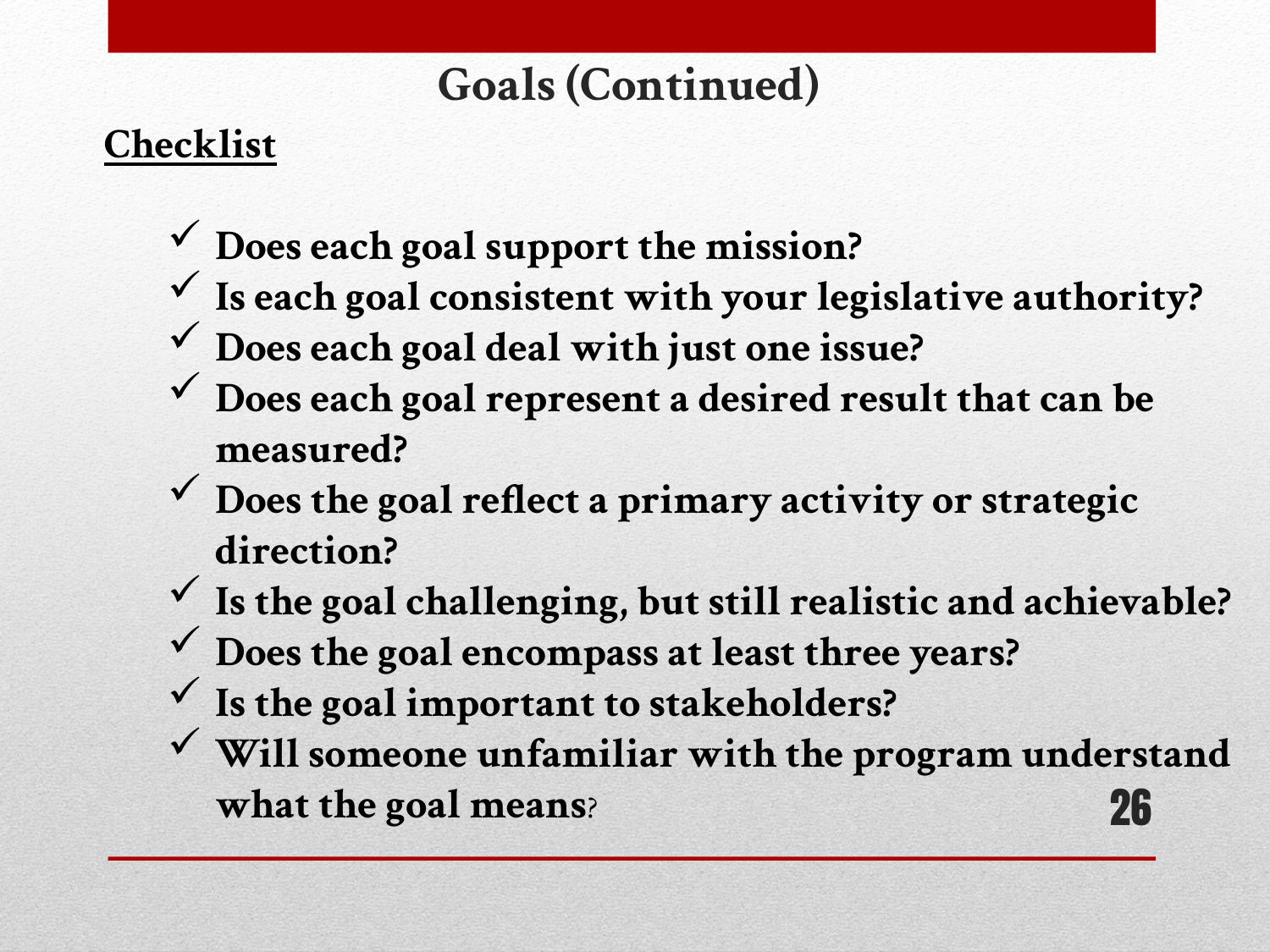

# Goals (Continued)
Checklist

Does each goal support the mission?
Is each goal consistent with your legislative authority?
Does each goal deal with just one issue?
Does each goal represent a desired result that can be measured?
Does the goal reflect a primary activity or strategic direction?
Is the goal challenging, but still realistic and achievable?
Does the goal encompass at least three years?
Is the goal important to stakeholders?
Will someone unfamiliar with the program understand what the goal means?

26